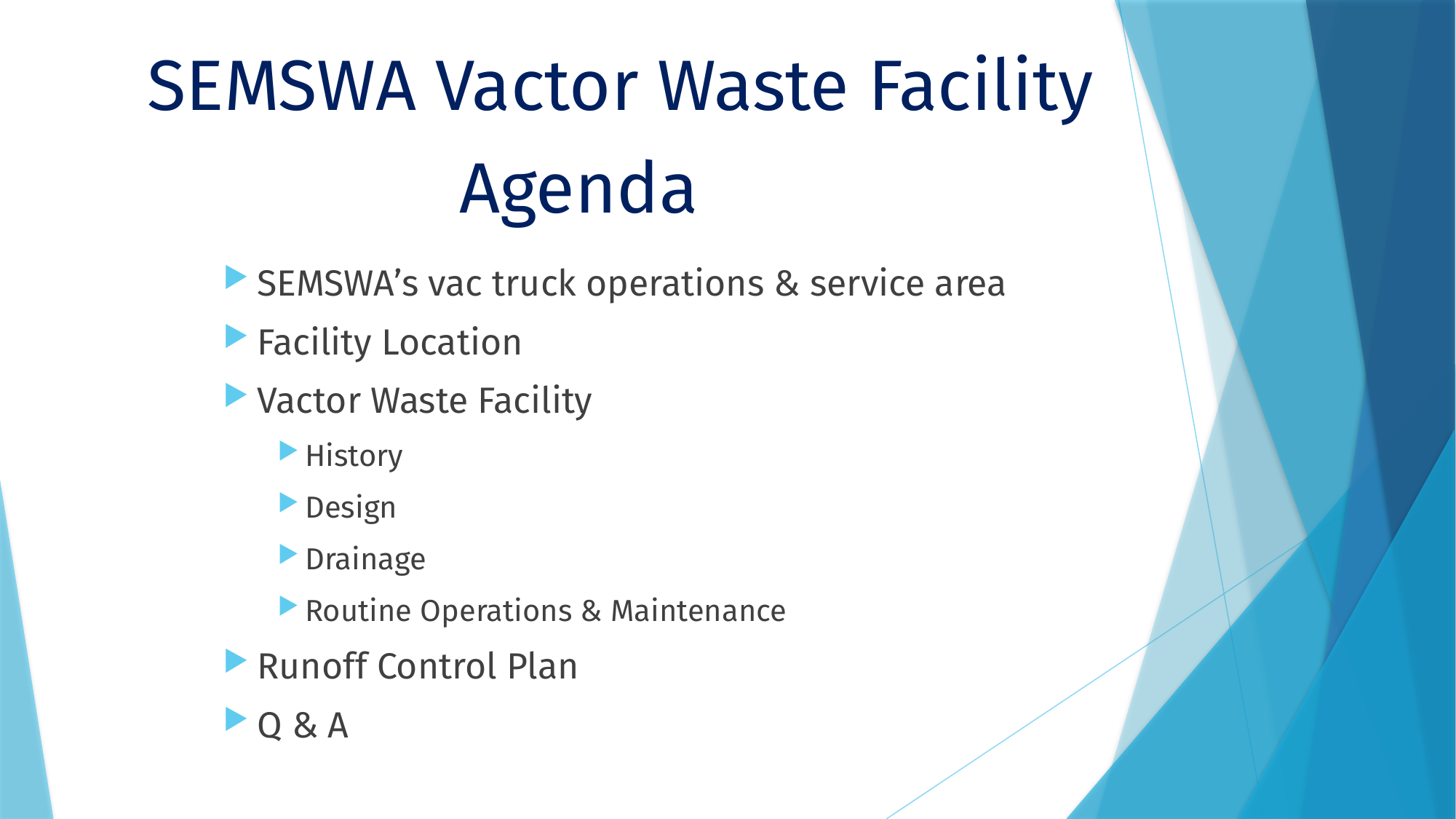

# SEMSWA Vactor Waste Facility
Agenda
SEMSWA’s vac truck operations & service area
Facility Location
Vactor Waste Facility
History
Design
Drainage
Routine Operations & Maintenance
Runoff Control Plan
Q & A